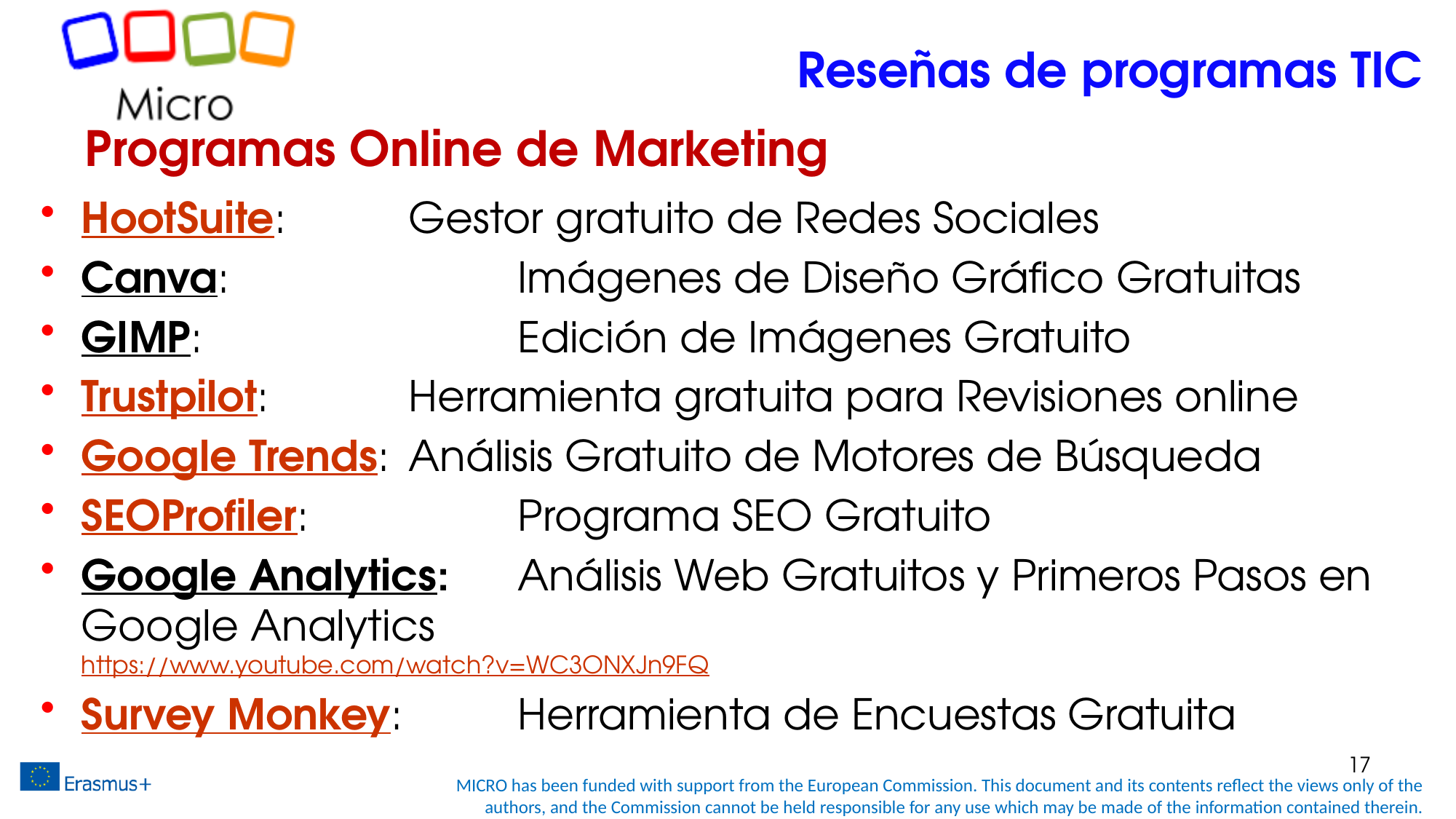

Reseñas de programas TIC
# Programas Online de Marketing
HootSuite: 		Gestor gratuito de Redes Sociales
Canva: 			Imágenes de Diseño Gráfico Gratuitas
GIMP: 			Edición de Imágenes Gratuito
Trustpilot: 		Herramienta gratuita para Revisiones online
Google Trends: 	Análisis Gratuito de Motores de Búsqueda
SEOProfiler: 		Programa SEO Gratuito
Google Analytics: 	Análisis Web Gratuitos y Primeros Pasos en Google Analytics 							https://www.youtube.com/watch?v=WC3ONXJn9FQ
Survey Monkey: 	Herramienta de Encuestas Gratuita

17